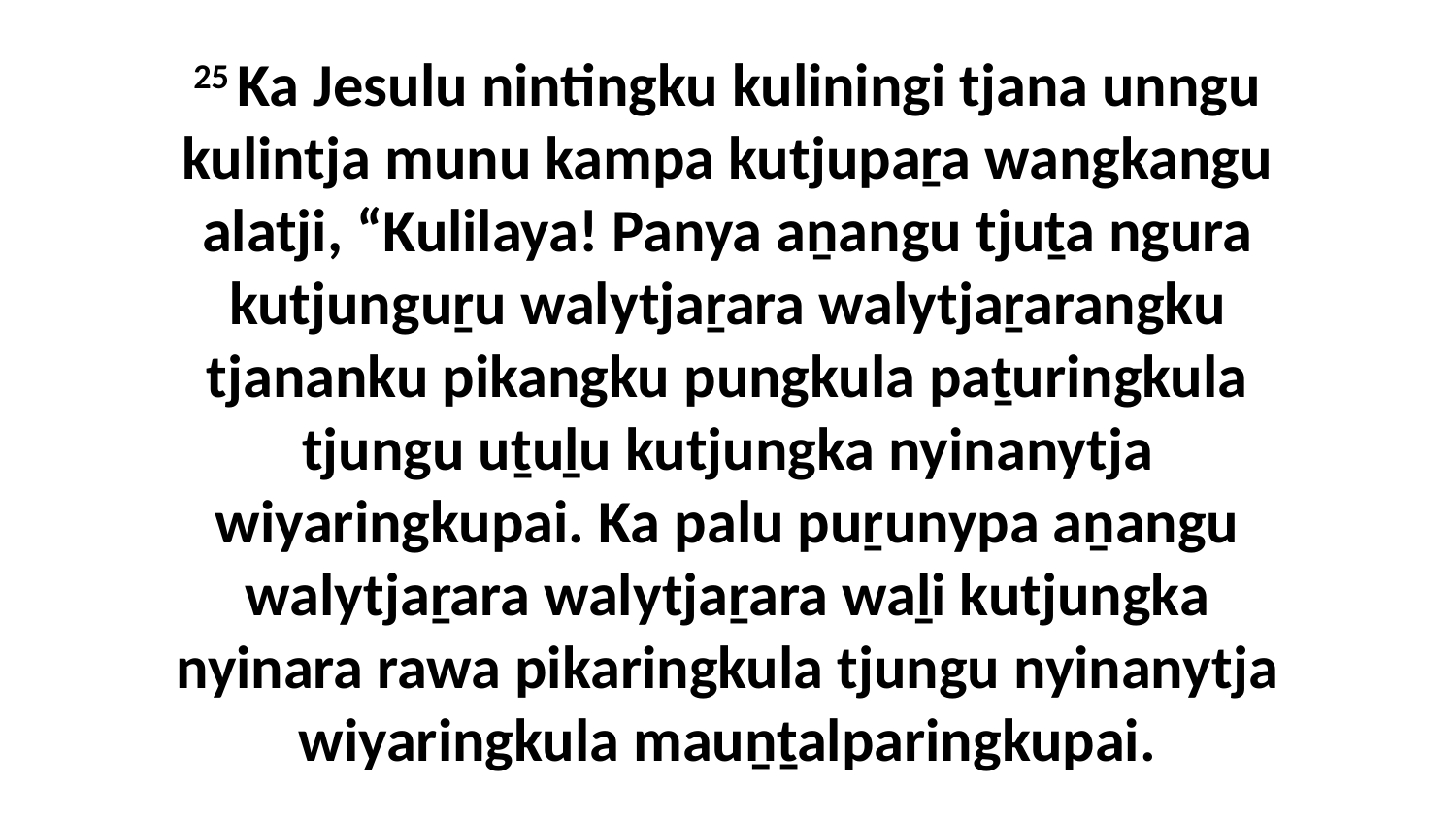

25 Ka Jesulu nintingku kuliningi tjana unngu kulintja munu kampa kutjupaṟa wangkangu alatji, “Kulilaya! Panya aṉangu tjuṯa ngura kutjunguṟu walytjaṟara walytjaṟarangku tjananku pikangku pungkula paṯuringkula tjungu uṯuḻu kutjungka nyinanytja wiyaringkupai. Ka palu puṟunypa aṉangu walytjaṟara walytjaṟara waḻi kutjungka nyinara rawa pikaringkula tjungu nyinanytja wiyaringkula mauṉṯalparingkupai.